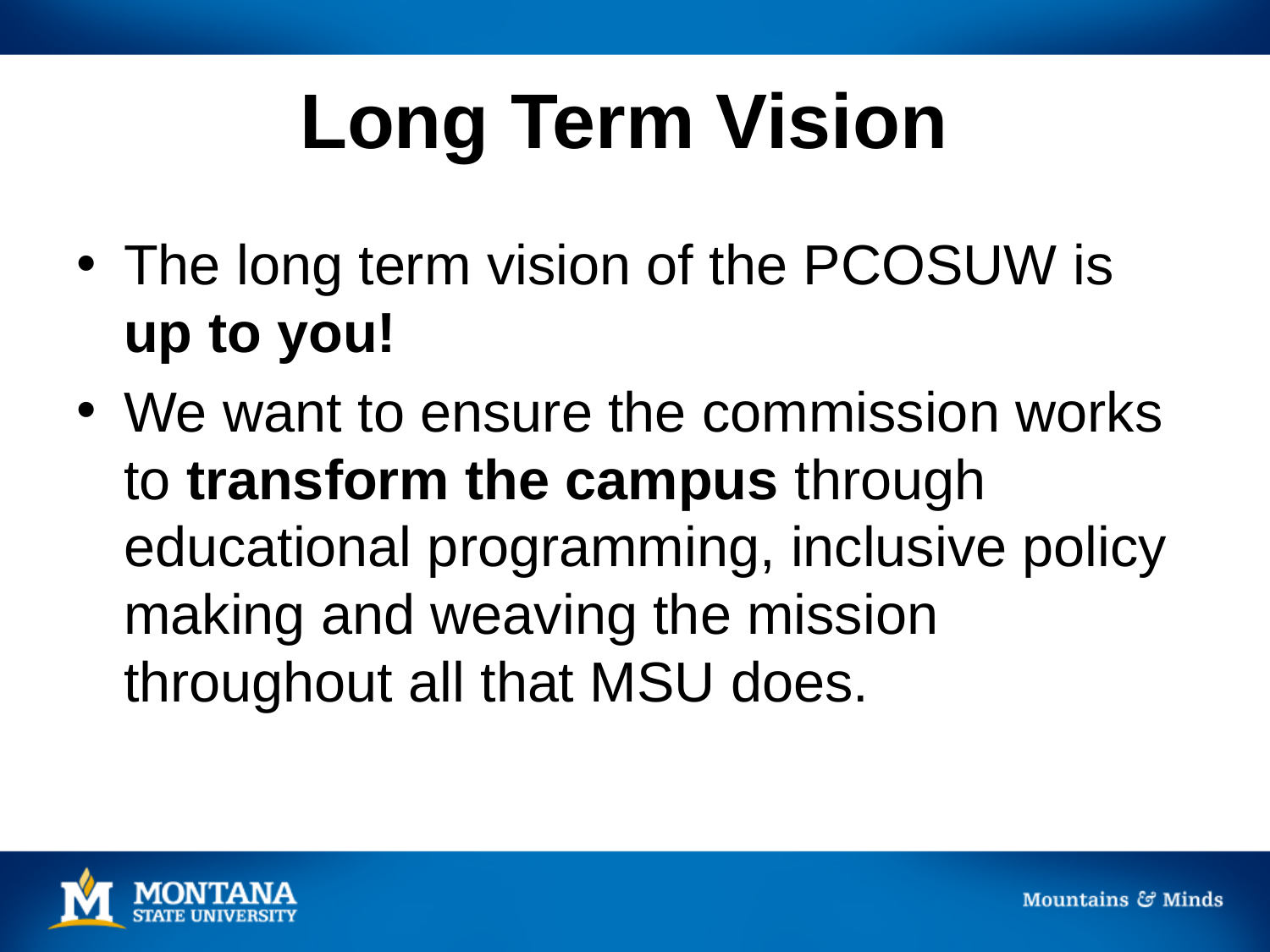

# Long Term Vision
The long term vision of the PCOSUW is up to you!
We want to ensure the commission works to transform the campus through educational programming, inclusive policy making and weaving the mission throughout all that MSU does.